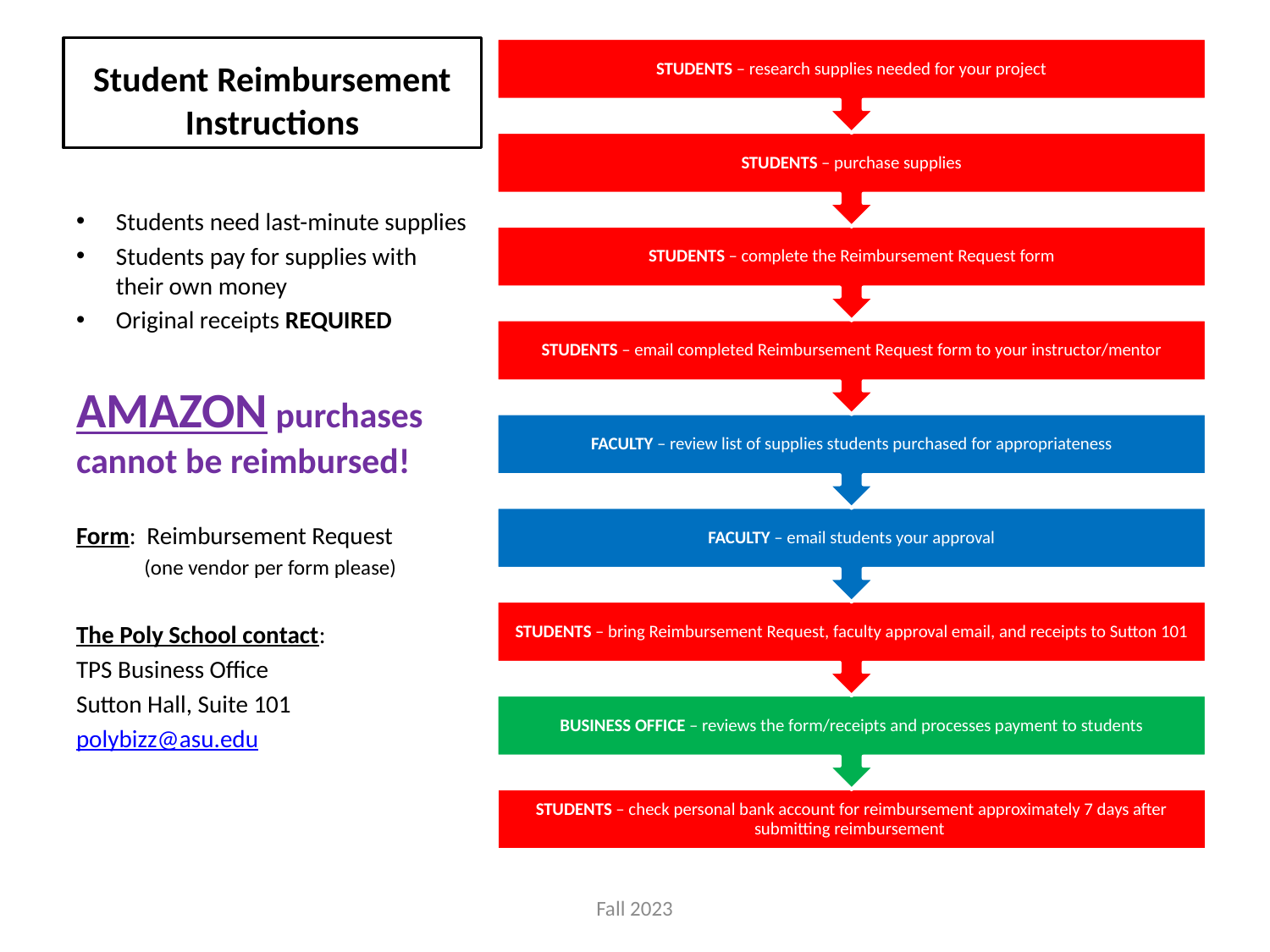

STUDENTS – check personal bank account for reimbursement approximately 7 days after submitting reimbursement
BUSINESS OFFICE – reviews the form/receipts and processes payment to students
STUDENTS – bring Reimbursement Request, faculty approval email, and receipts to Sutton 101
FACULTY – email students your approval
FACULTY – review list of supplies students purchased for appropriateness
STUDENTS – email completed Reimbursement Request form to your instructor/mentor
STUDENTS – complete the Reimbursement Request form
STUDENTS – purchase supplies
STUDENTS – research supplies needed for your project
# Student Reimbursement Instructions
Students need last-minute supplies
Students pay for supplies with their own money
Original receipts REQUIRED

AMAZON purchases cannot be reimbursed!

Form:  Reimbursement Request
              (one vendor per form please)

The Poly School contact:
TPS Business Office
Sutton Hall, Suite 101
polybizz@asu.edu

Fall 2023